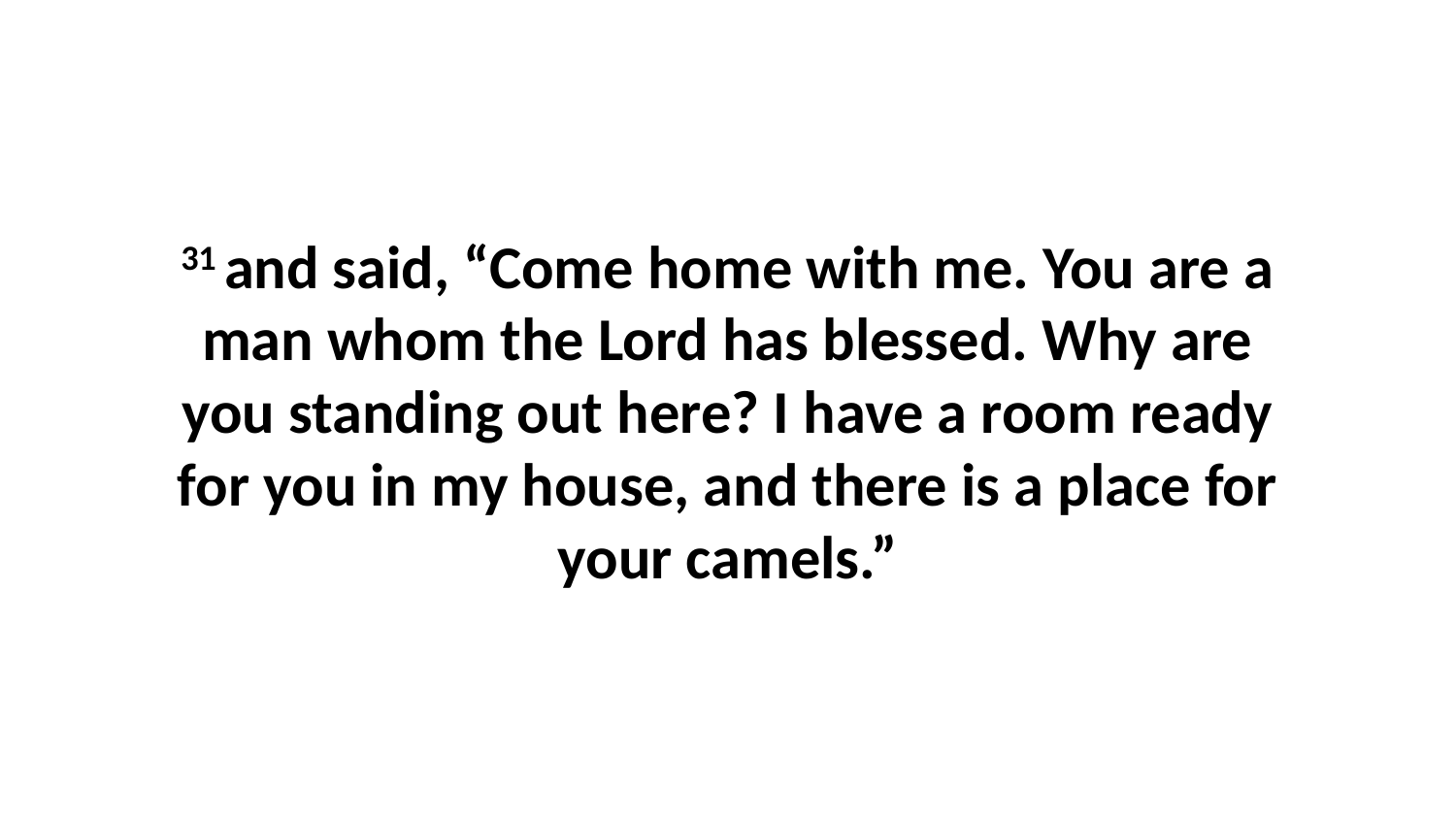

31 and said, “Come home with me. You are a man whom the Lord has blessed. Why are you standing out here? I have a room ready for you in my house, and there is a place for your camels.”